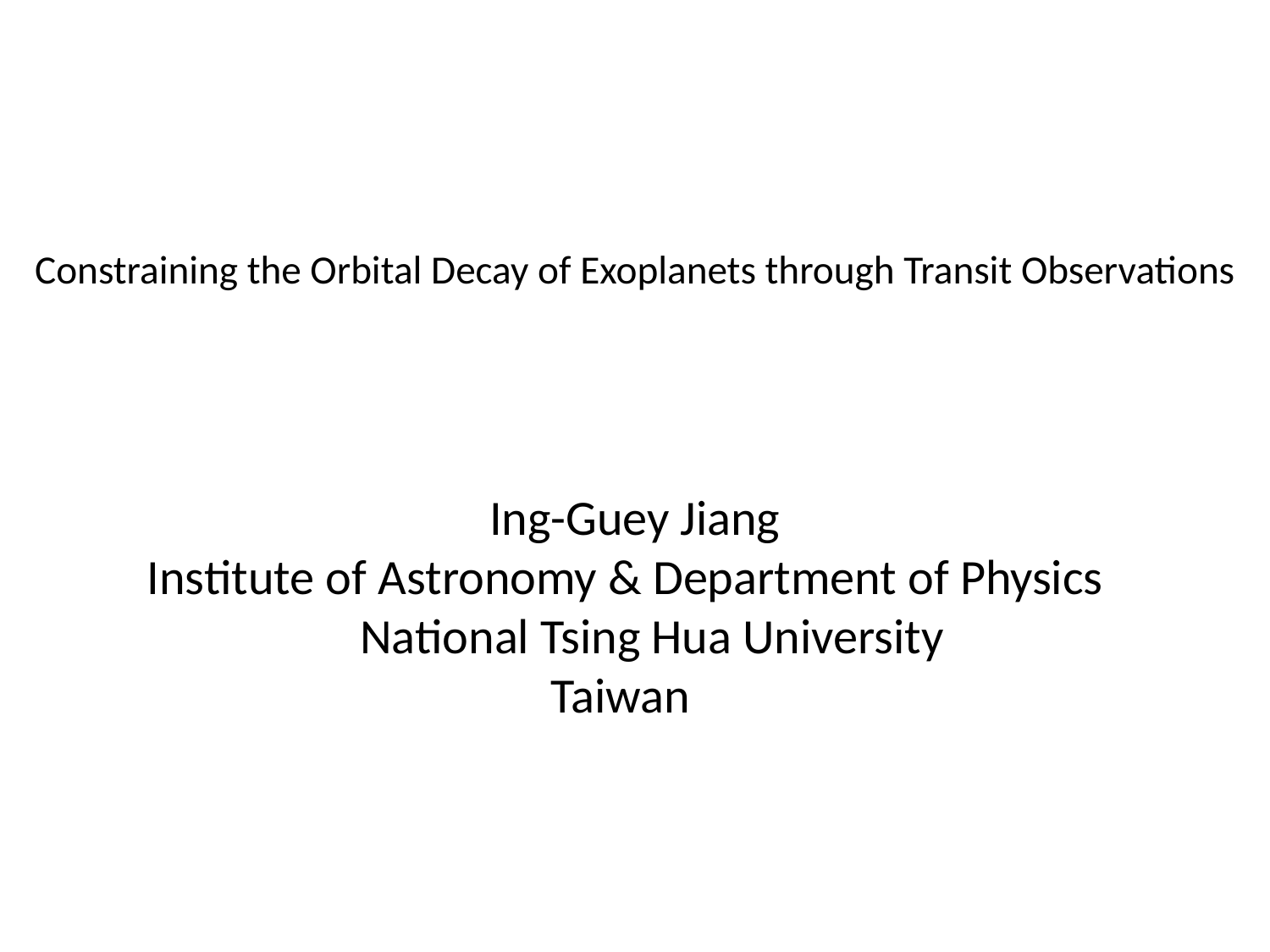

# Constraining the Orbital Decay of Exoplanets through Transit Observations

Ing-Guey Jiang
            Institute of Astronomy & Department of Physics
                               National Tsing Hua University
                                                Taiwan